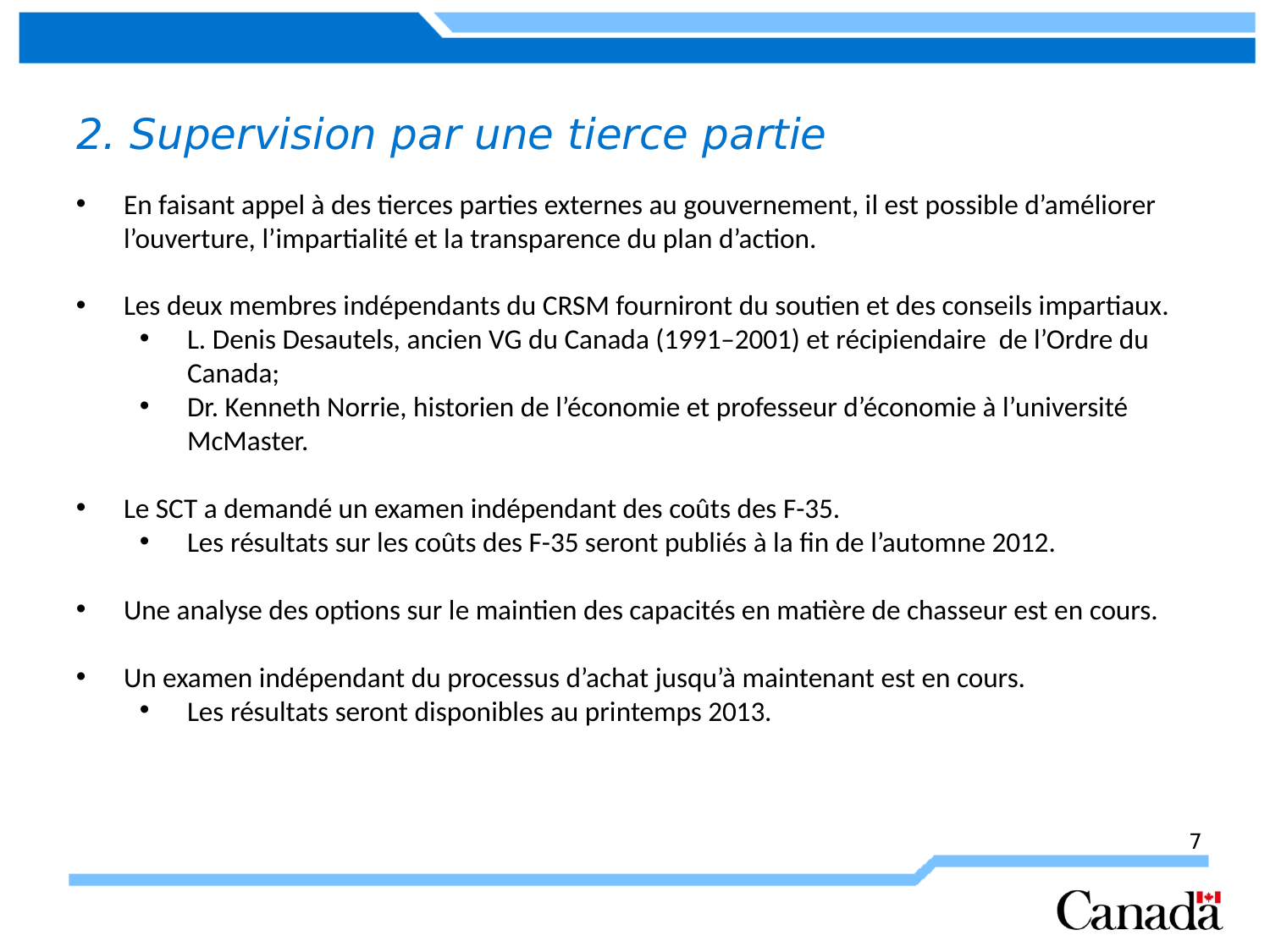

2. Supervision par une tierce partie
En faisant appel à des tierces parties externes au gouvernement, il est possible d’améliorer l’ouverture, l’impartialité et la transparence du plan d’action.

Les deux membres indépendants du CRSM fourniront du soutien et des conseils impartiaux.
L. Denis Desautels, ancien VG du Canada (1991–2001) et récipiendaire  de l’Ordre du Canada;
Dr. Kenneth Norrie, historien de l’économie et professeur d’économie à l’université McMaster.

Le SCT a demandé un examen indépendant des coûts des F-35.
Les résultats sur les coûts des F-35 seront publiés à la fin de l’automne 2012.

Une analyse des options sur le maintien des capacités en matière de chasseur est en cours.

Un examen indépendant du processus d’achat jusqu’à maintenant est en cours.
Les résultats seront disponibles au printemps 2013.

7